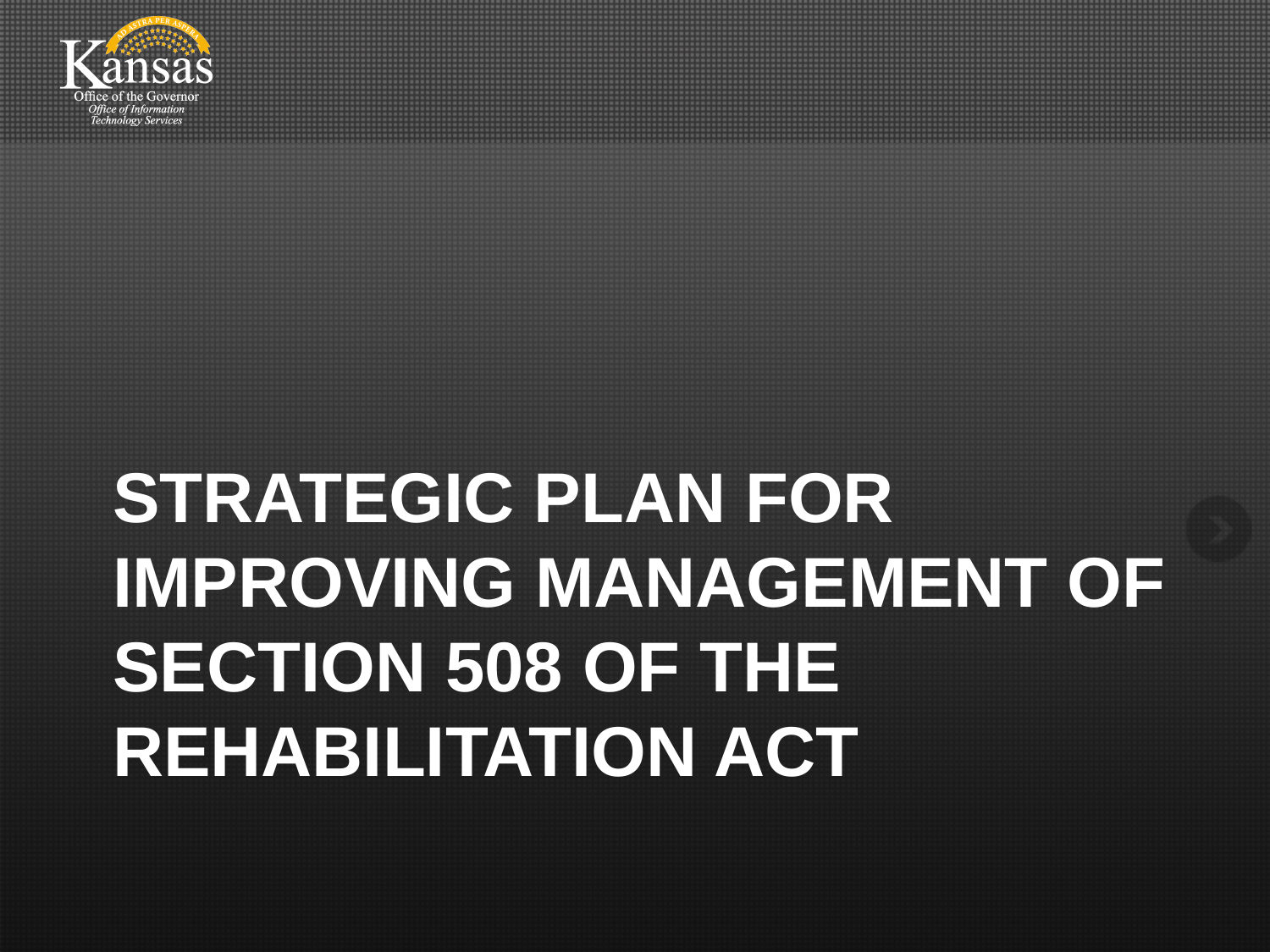

# Strategic Plan for Improving Management of Section 508 of the Rehabilitation Act